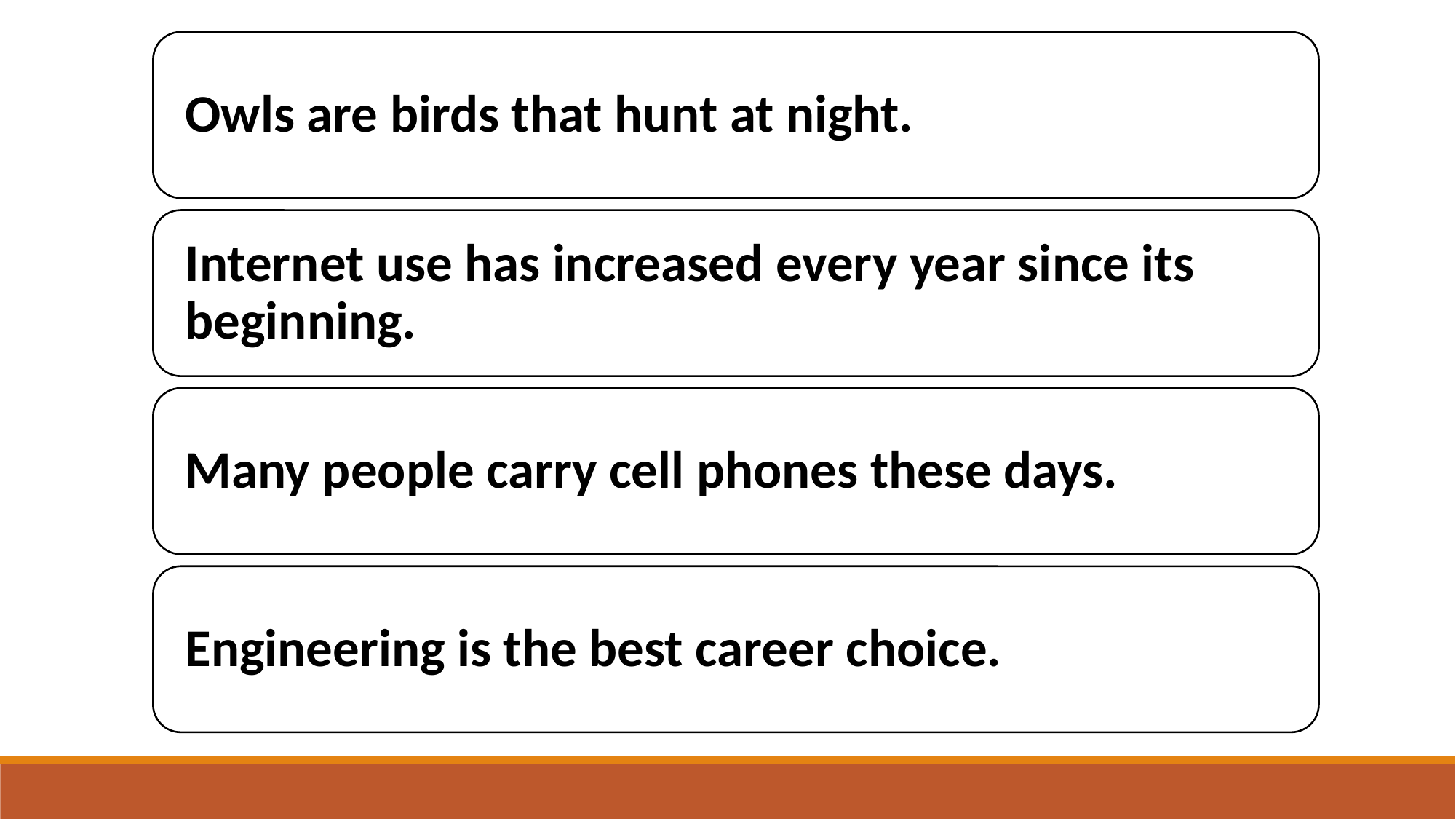

Owls are birds that hunt at night.
Internet use has increased every year since its beginning.
Many people carry cell phones these days.
Engineering is the best career choice.